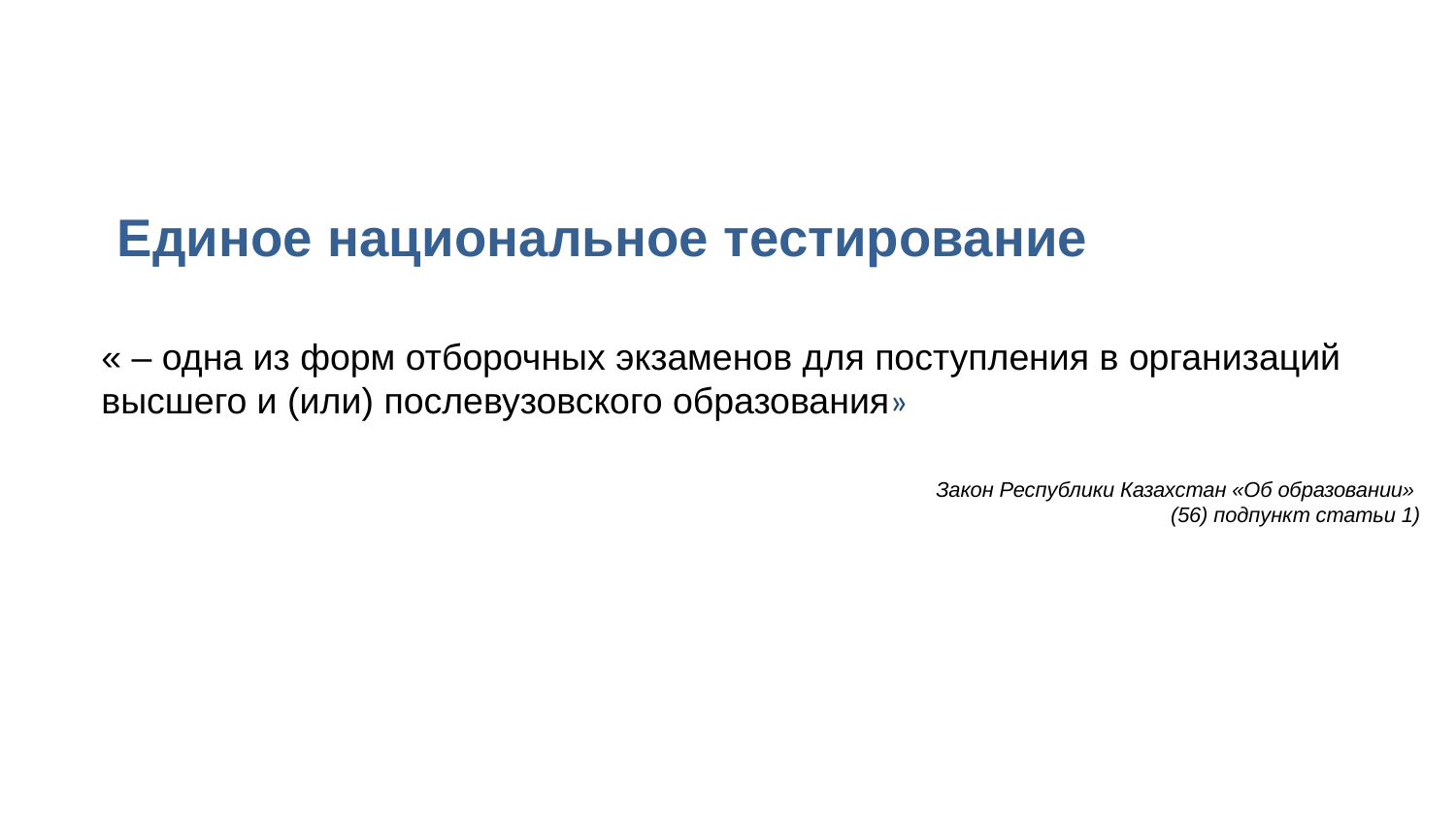

Единое национальное тестирование
« – одна из форм отборочных экзаменов для поступления в организаций высшего и (или) послевузовского образования»

Закон Республики Казахстан «Об образовании»
(56) подпункт статьи 1)